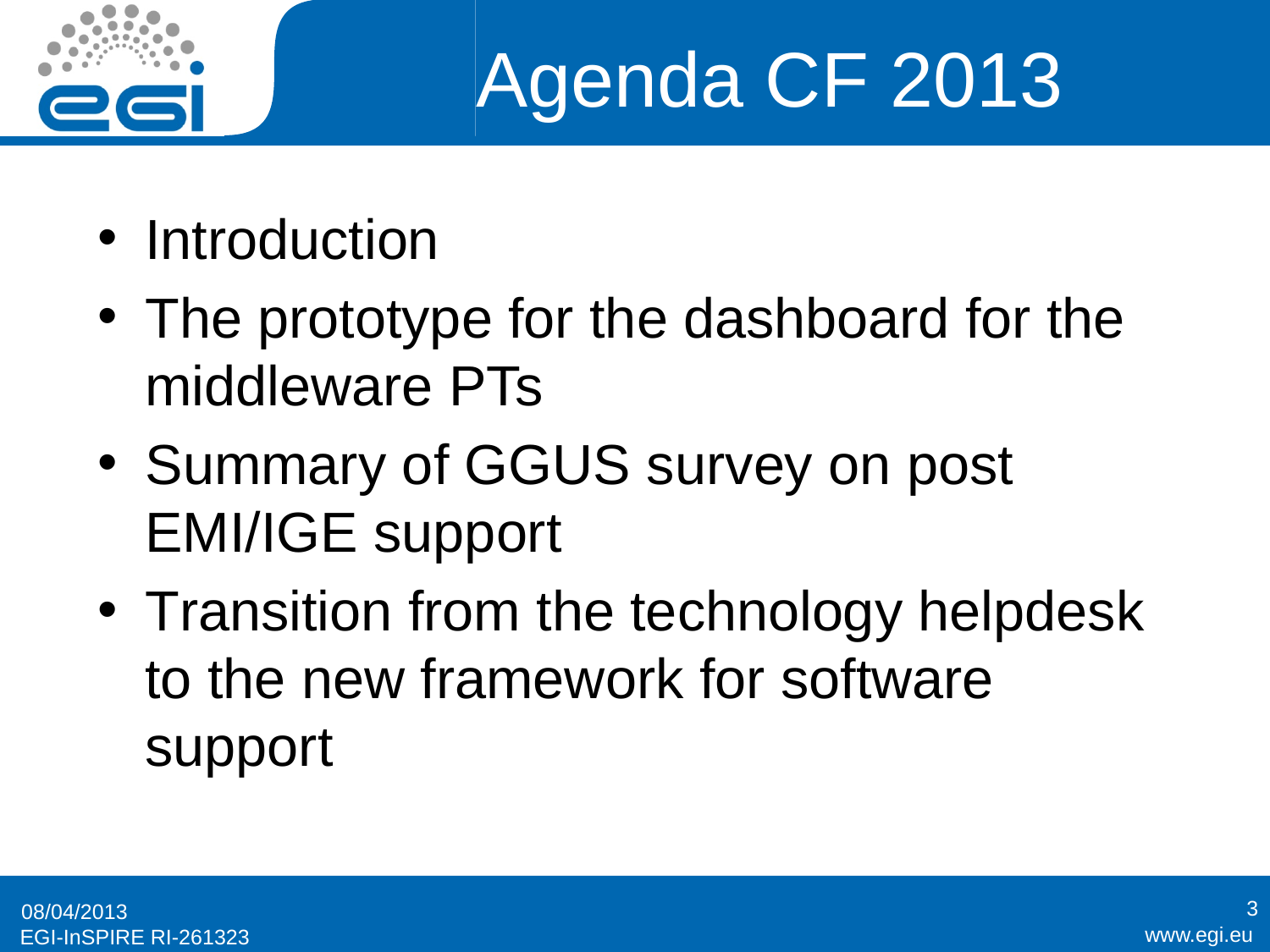

# Agenda CF 2013
Introduction
The prototype for the dashboard for the middleware PTs
Summary of GGUS survey on post EMI/IGE support
Transition from the technology helpdesk to the new framework for software support

3
08/04/2013